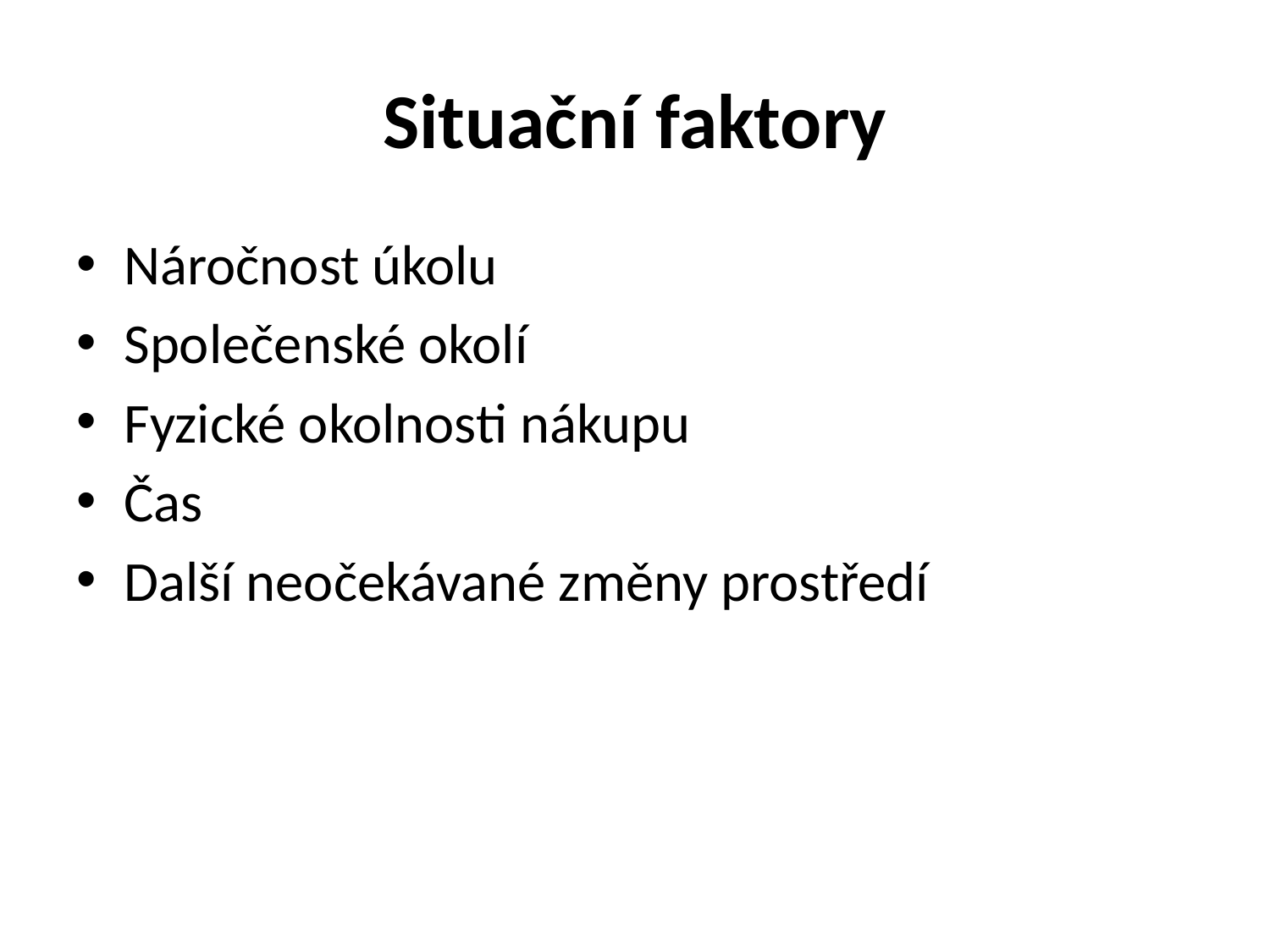

# Situační faktory
Náročnost úkolu
Společenské okolí
Fyzické okolnosti nákupu
Čas
Další neočekávané změny prostředí